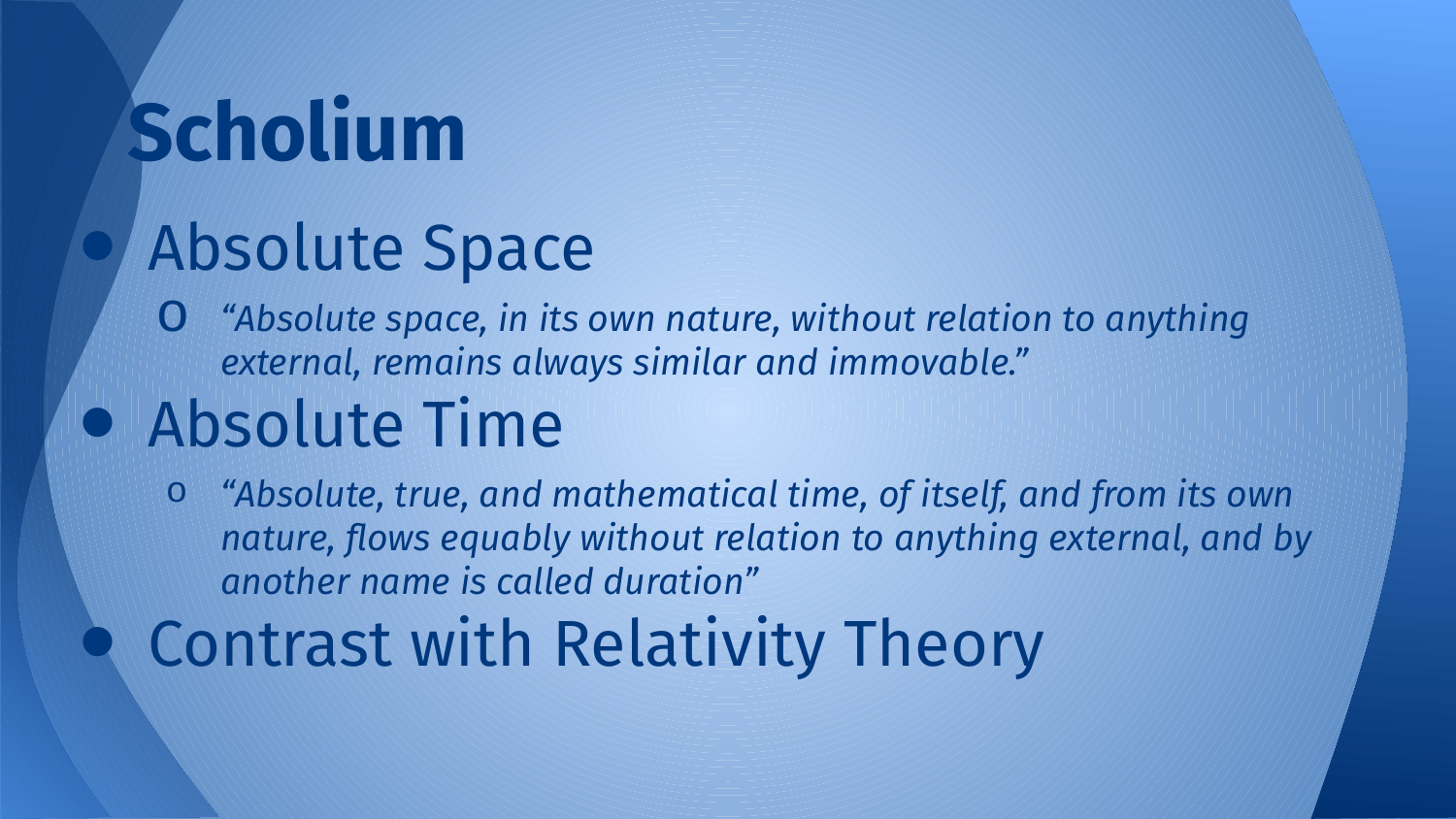

# Scholium
Absolute Space
“Absolute space, in its own nature, without relation to anything external, remains always similar and immovable.”
Absolute Time
“Absolute, true, and mathematical time, of itself, and from its own nature, flows equably without relation to anything external, and by another name is called duration”
Contrast with Relativity Theory